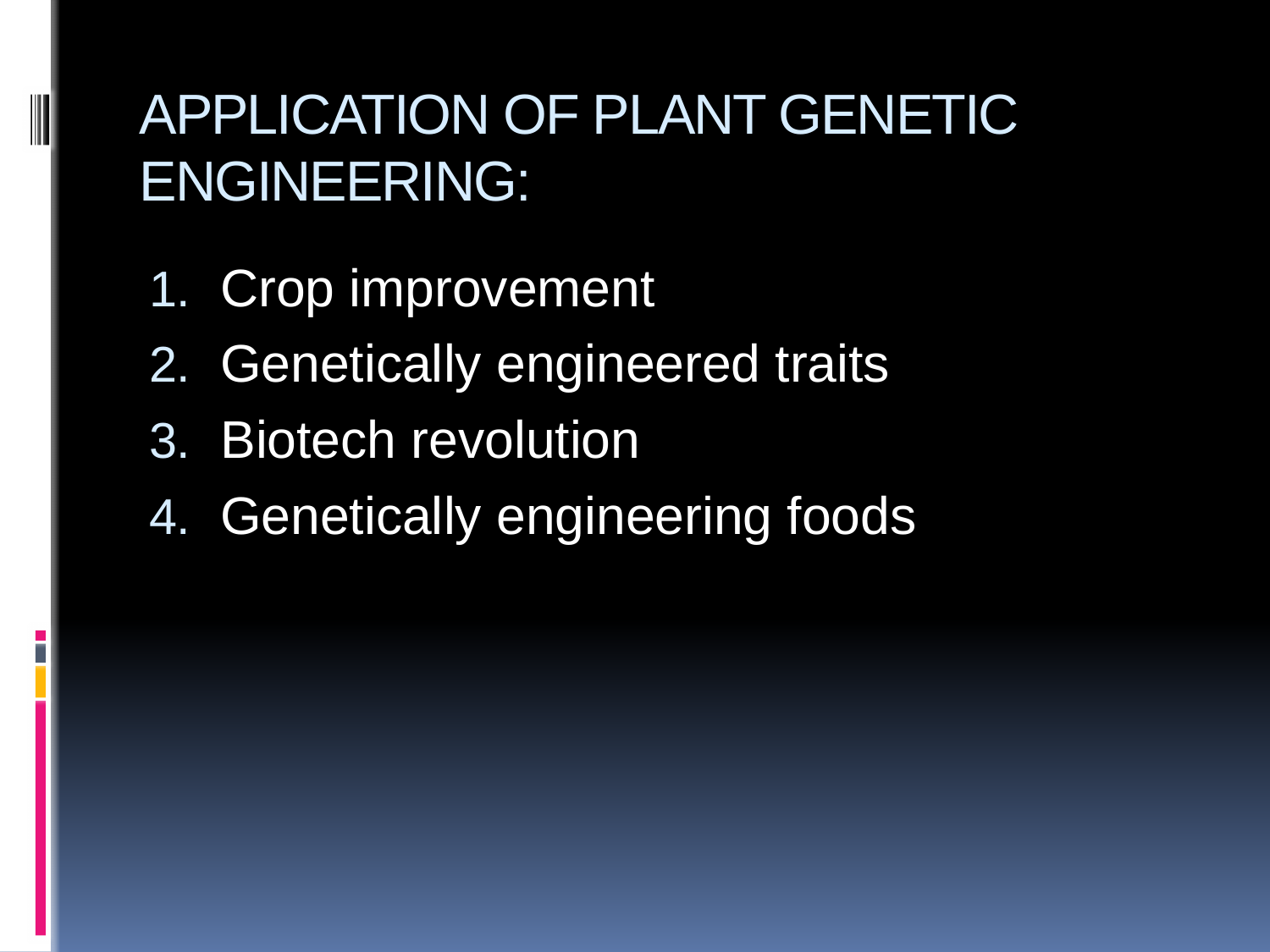

# APPLICATION OF PLANT GENETIC ENGINEERING:
Crop improvement
Genetically engineered traits
Biotech revolution
Genetically engineering foods